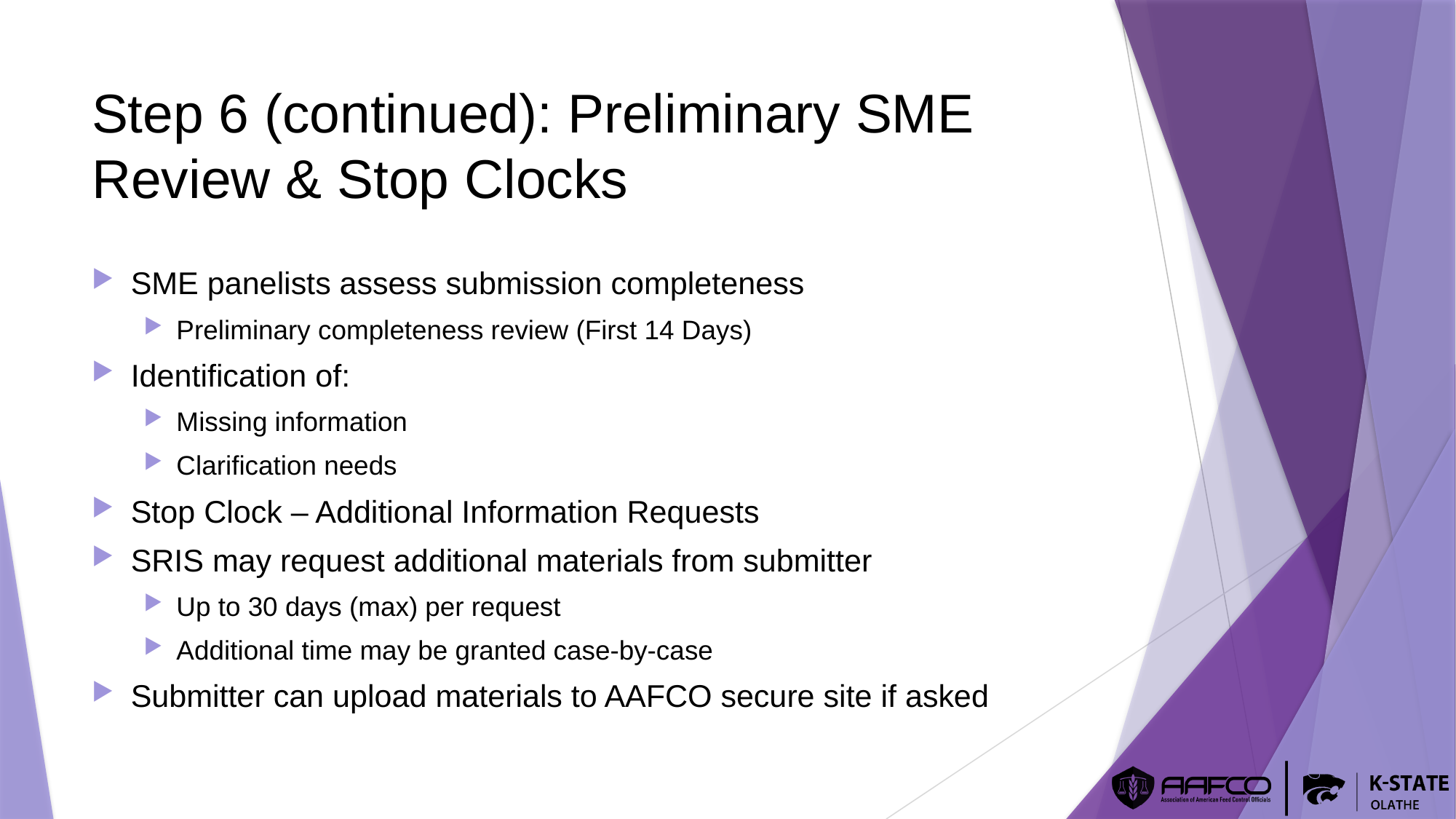

# Step 6 (continued): Preliminary SME Review & Stop Clocks
SME panelists assess submission completeness
Preliminary completeness review (First 14 Days)
Identification of:
Missing information
Clarification needs
Stop Clock – Additional Information Requests
SRIS may request additional materials from submitter
Up to 30 days (max) per request
Additional time may be granted case-by-case
Submitter can upload materials to AAFCO secure site if asked